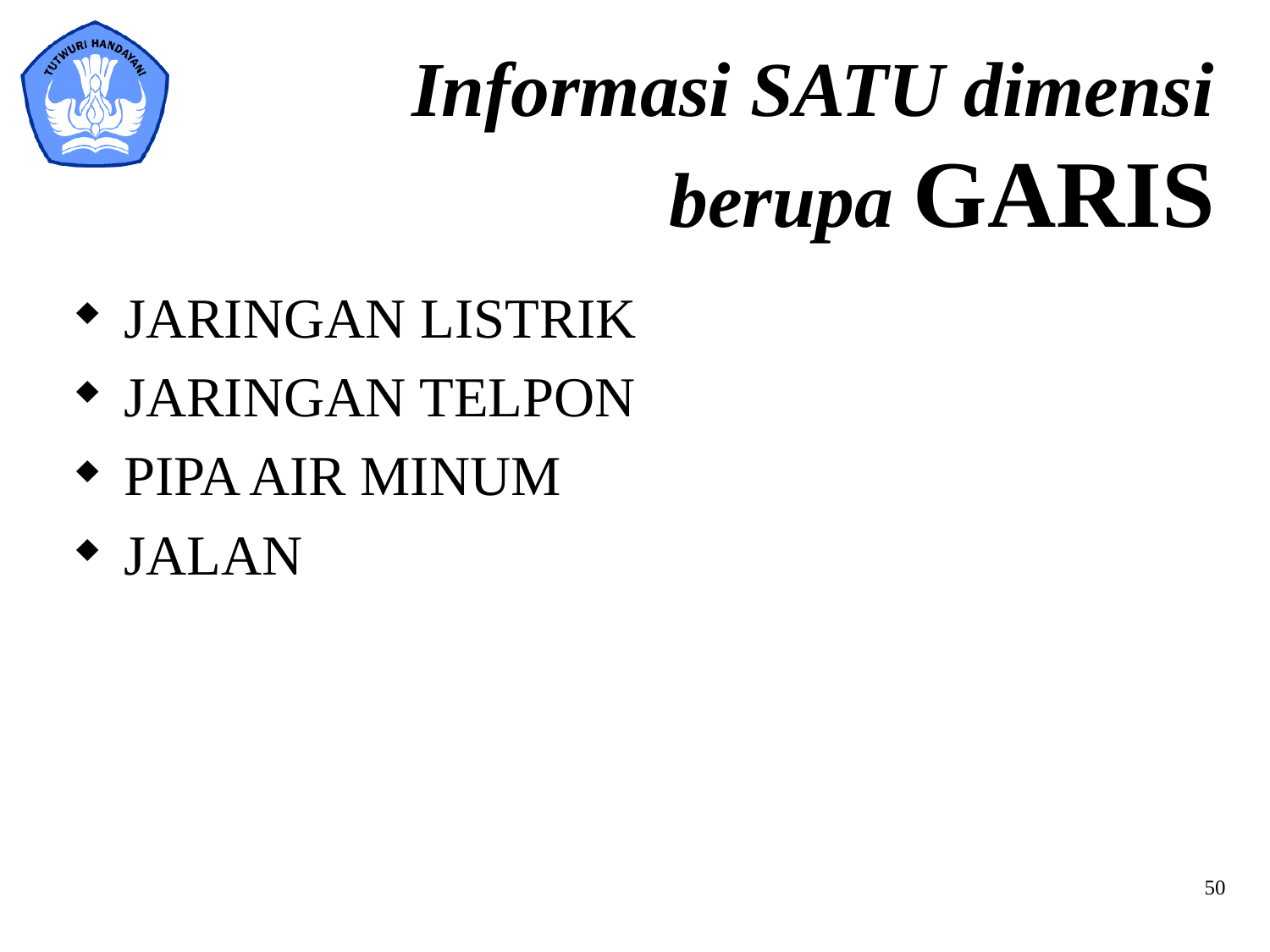

# Informasi SATU dimensi berupa GARIS
JARINGAN LISTRIK
JARINGAN TELPON
PIPA AIR MINUM
JALAN
50